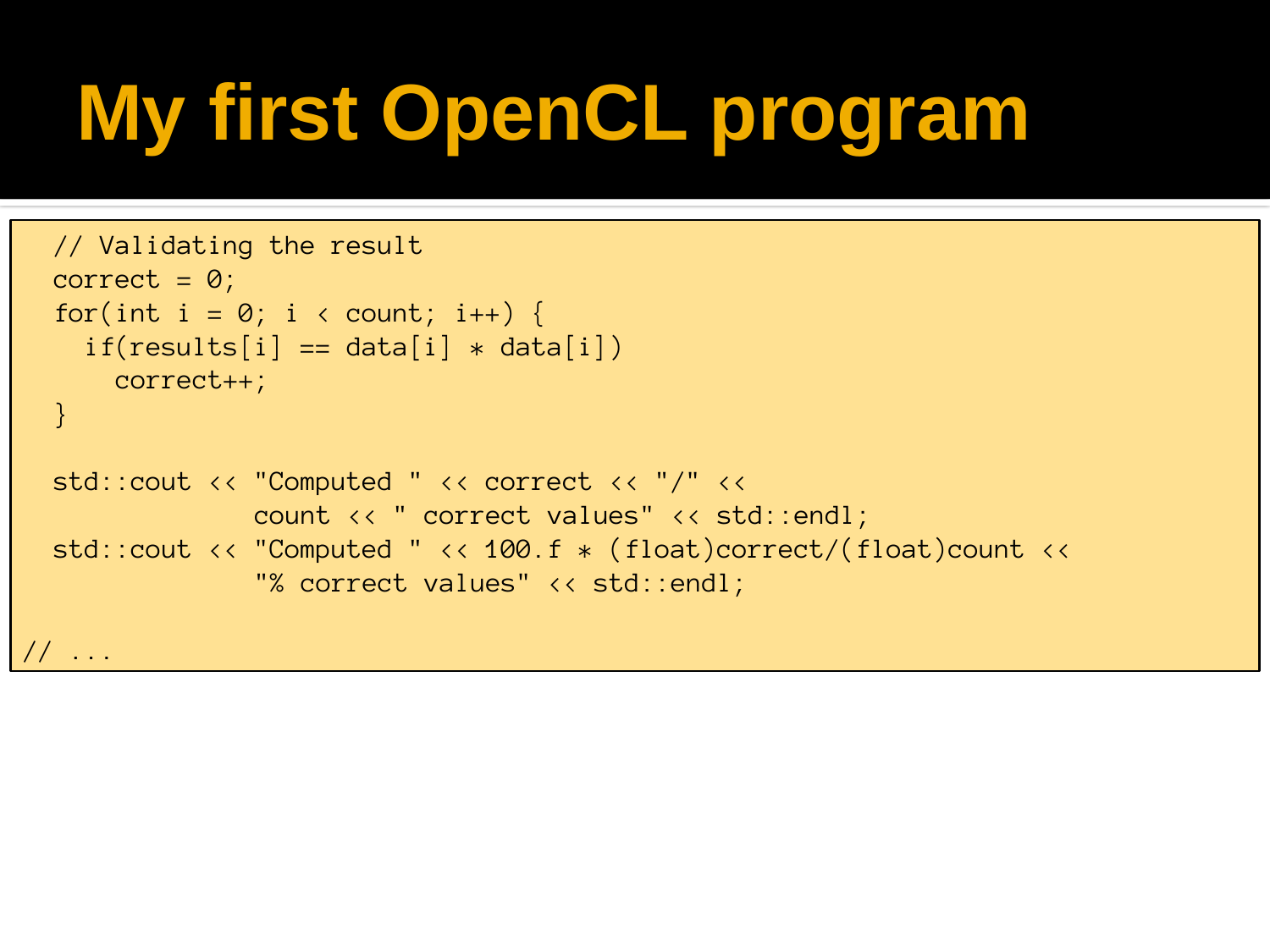

# My first OpenCL program
  // Validating the result
  correct = 0;
  for(int i = 0; i < count; i++) {
    if(results[i] == data[i] * data[i])
      correct++;
  }

  std::cout << "Computed " << correct << "/" <<
               count << " correct values" << std::endl;
  std::cout << "Computed " << 100.f * (float)correct/(float)count <<
               "% correct values" << std::endl;

// ...